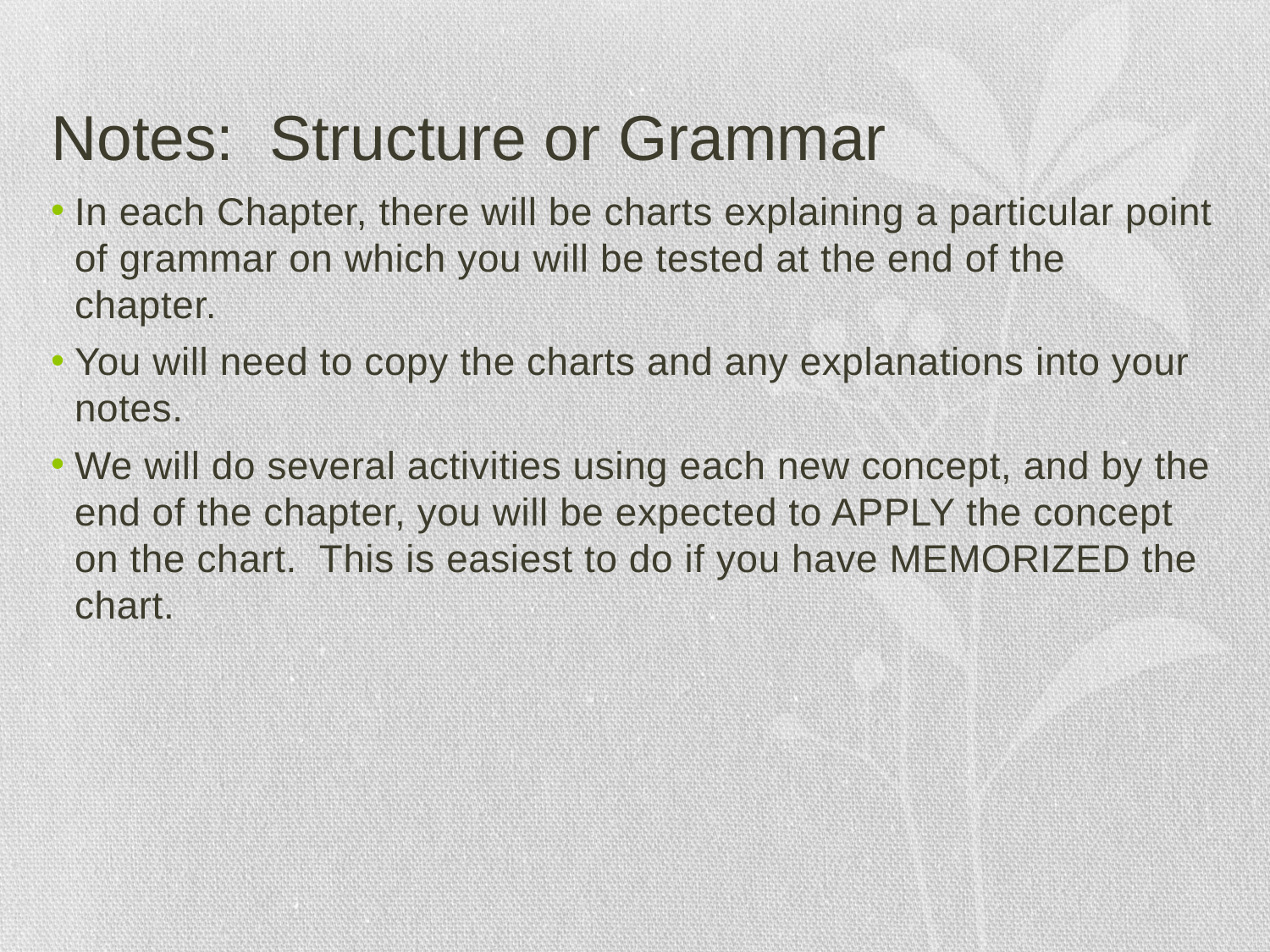

# Notes:  Structure or Grammar
In each Chapter, there will be charts explaining a particular point of grammar on which you will be tested at the end of the chapter.
You will need to copy the charts and any explanations into your notes.
We will do several activities using each new concept, and by the end of the chapter, you will be expected to APPLY the concept on the chart.  This is easiest to do if you have MEMORIZED the chart.